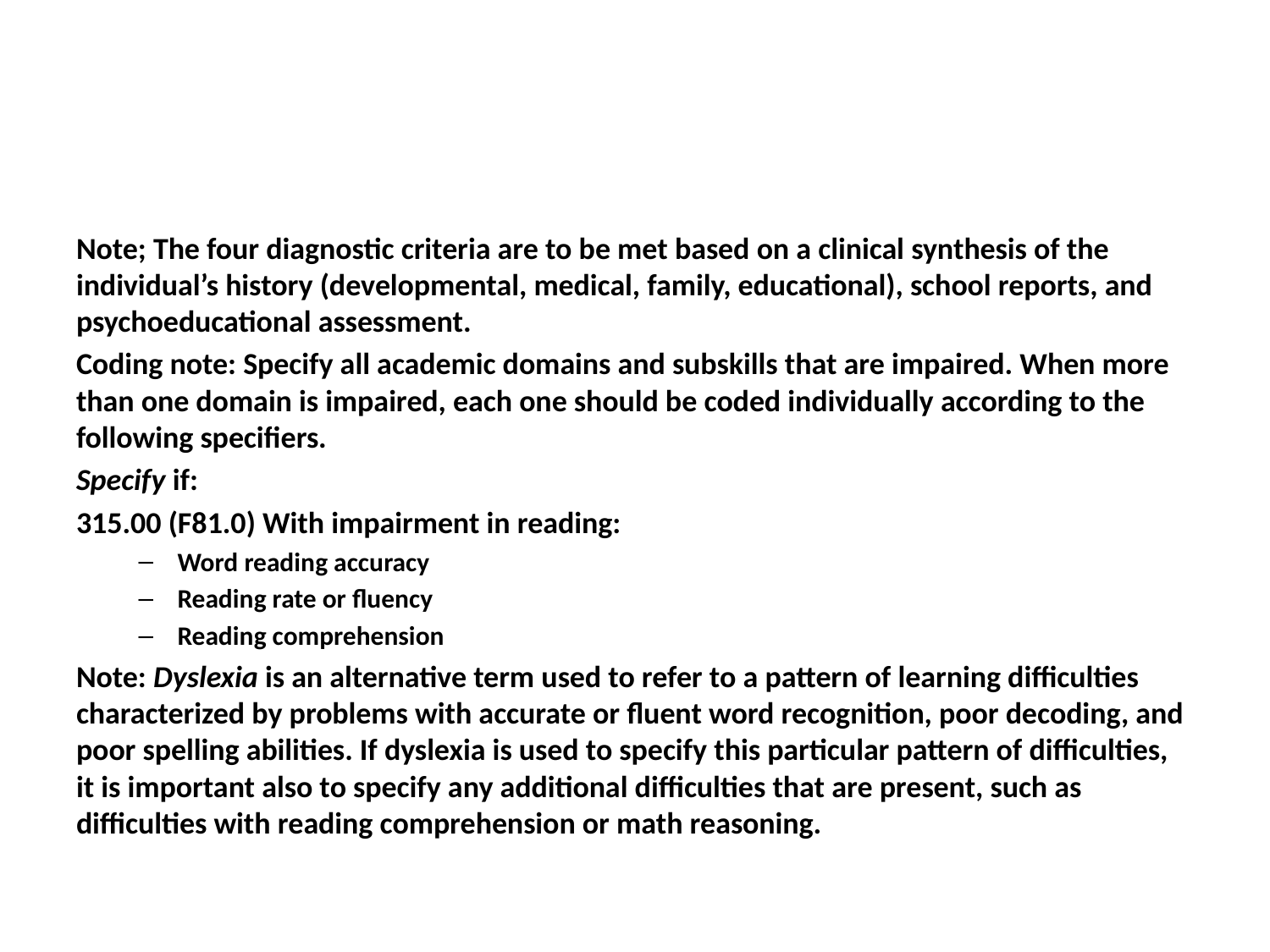

#
Note; The four diagnostic criteria are to be met based on a clinical synthesis of the individual’s history (developmental, medical, family, educational), school reports, and psychoeducational assessment.
Coding note: Specify all academic domains and subskills that are impaired. When more than one domain is impaired, each one should be coded individually according to the following specifiers.
Specify if:
315.00 (F81.0) With impairment in reading:
Word reading accuracy
Reading rate or fluency
Reading comprehension
Note: Dyslexia is an alternative term used to refer to a pattern of learning difficulties characterized by problems with accurate or fluent word recognition, poor decoding, and poor spelling abilities. If dyslexia is used to specify this particular pattern of difficulties, it is important also to specify any additional difficulties that are present, such as difficulties with reading comprehension or math reasoning.